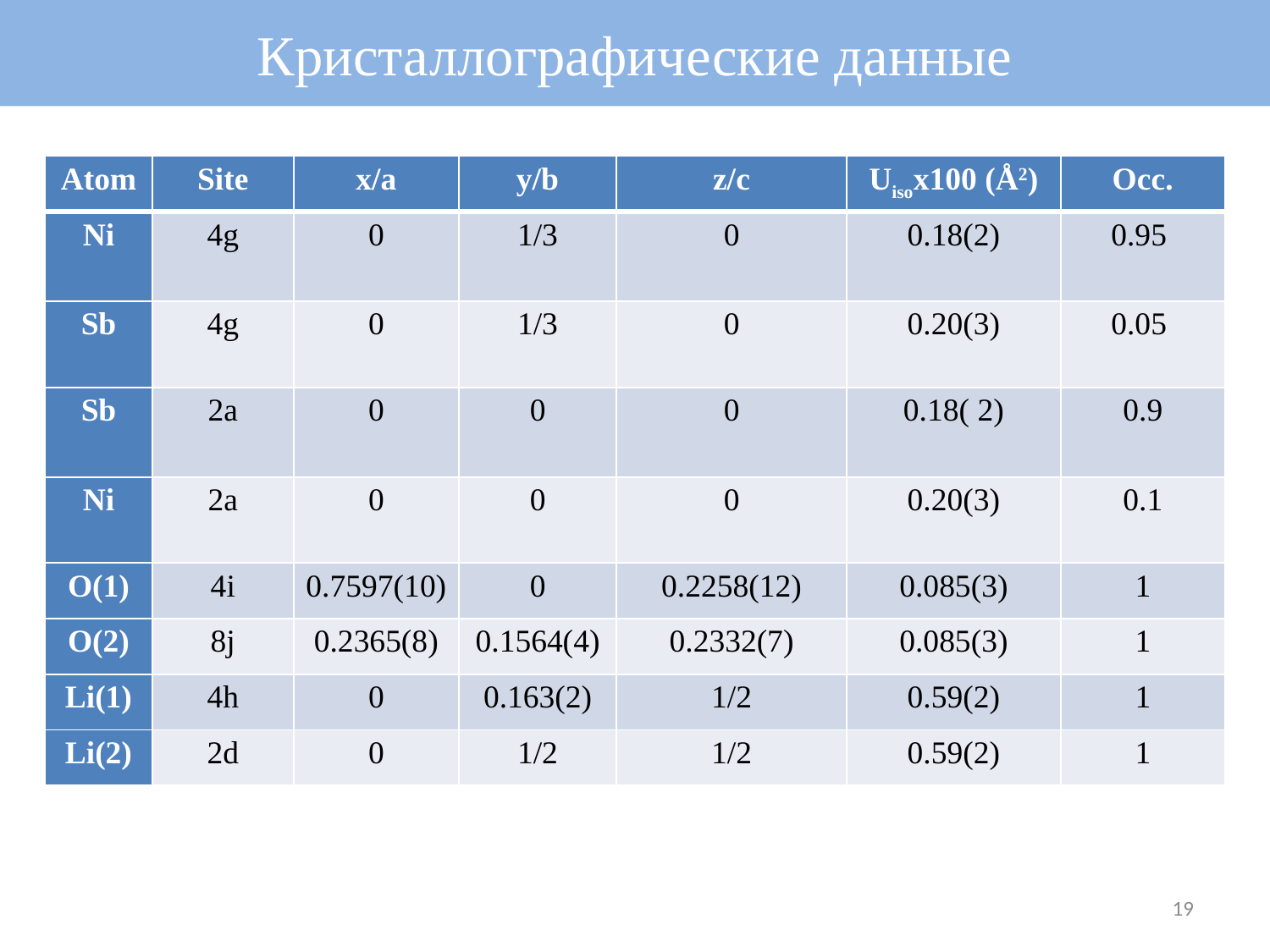

Кристаллографические данные
| Atom | Site | x/a | y/b | z/c | Uisox100 (Å2) | Occ. |
| --- | --- | --- | --- | --- | --- | --- |
| Ni | 4g | 0 | 1/3 | 0 | 0.18(2) | 0.95 |
| Sb | 4g | 0 | 1/3 | 0 | 0.20(3) | 0.05 |
| Sb | 2a | 0 | 0 | 0 | 0.18( 2) | 0.9 |
| Ni | 2a | 0 | 0 | 0 | 0.20(3) | 0.1 |
| O(1) | 4i | 0.7597(10) | 0 | 0.2258(12) | 0.085(3) | 1 |
| O(2) | 8j | 0.2365(8) | 0.1564(4) | 0.2332(7) | 0.085(3) | 1 |
| Li(1) | 4h | 0 | 0.163(2) | 1/2 | 0.59(2) | 1 |
| Li(2) | 2d | 0 | 1/2 | 1/2 | 0.59(2) | 1 |
19